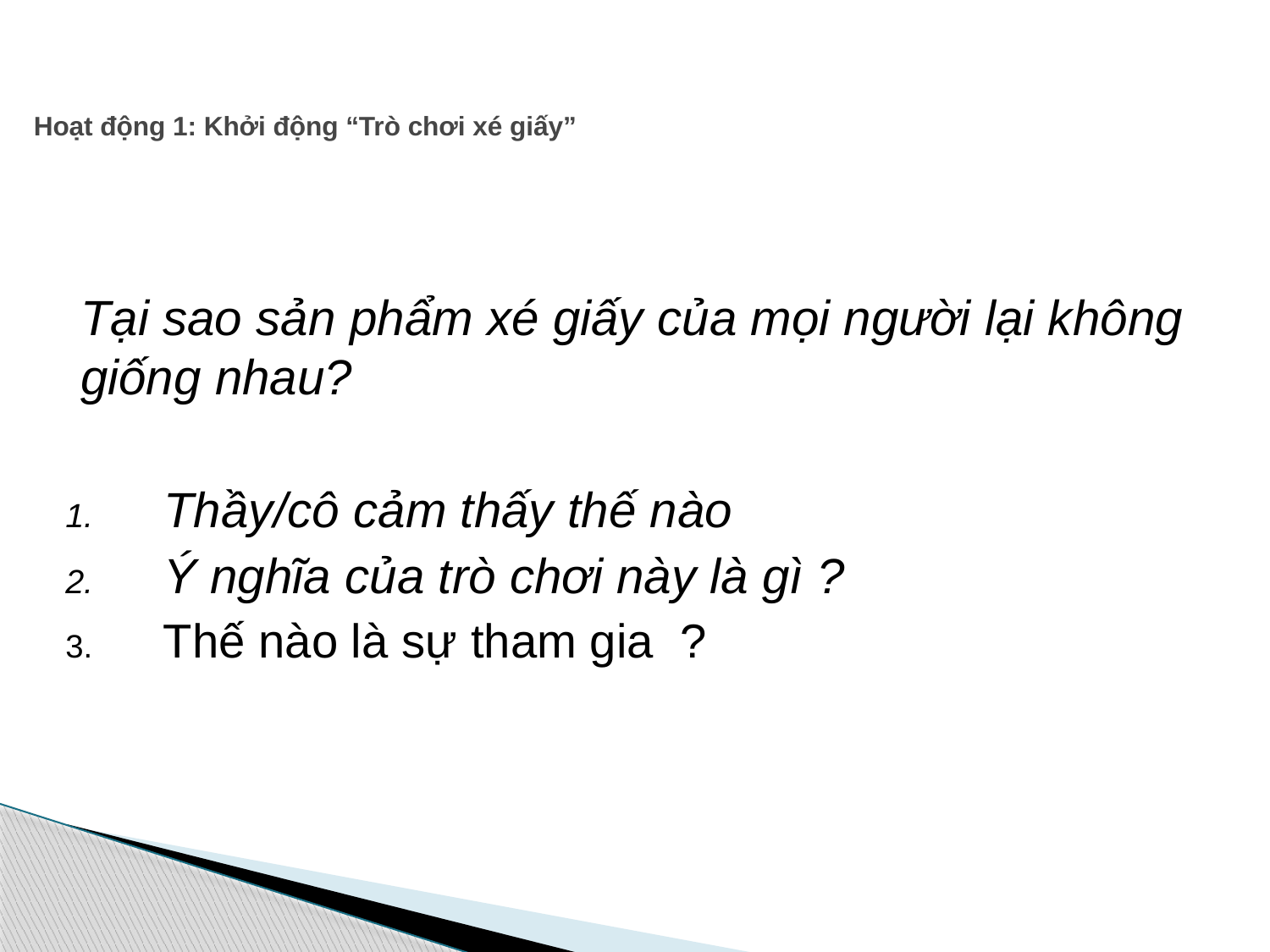

# Hoạt động 1: Khởi động “Trò chơi xé giấy”

Tại sao sản phẩm xé giấy của mọi người lại không giống nhau?

 Thầy/cô cảm thấy thế nào
 Ý nghĩa của trò chơi này là gì ?
 Thế nào là sự tham gia  ?